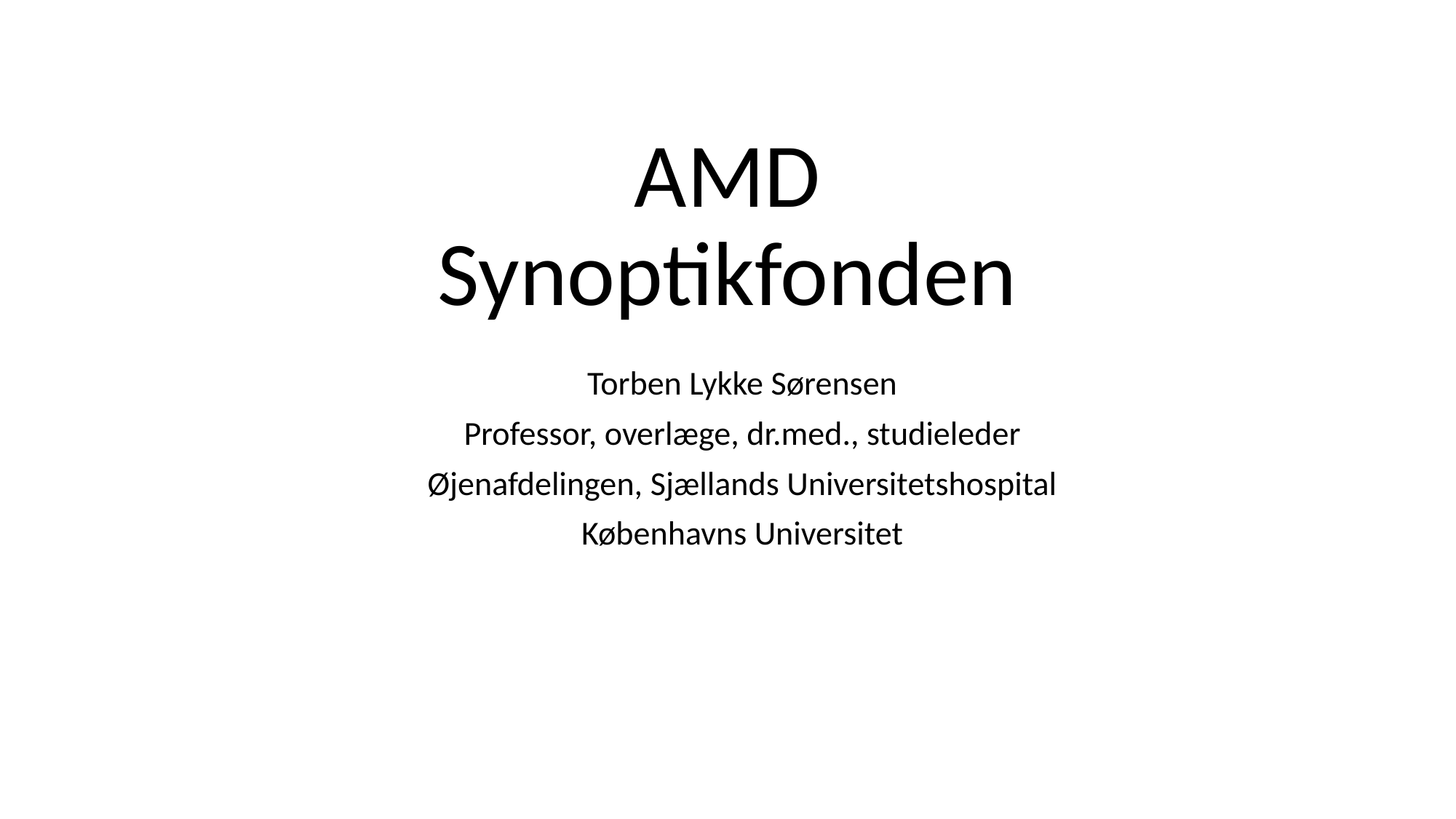

# AMD Synoptikfonden
Torben Lykke Sørensen
Professor, overlæge, dr.med., studieleder
Øjenafdelingen, Sjællands Universitetshospital
Københavns Universitet